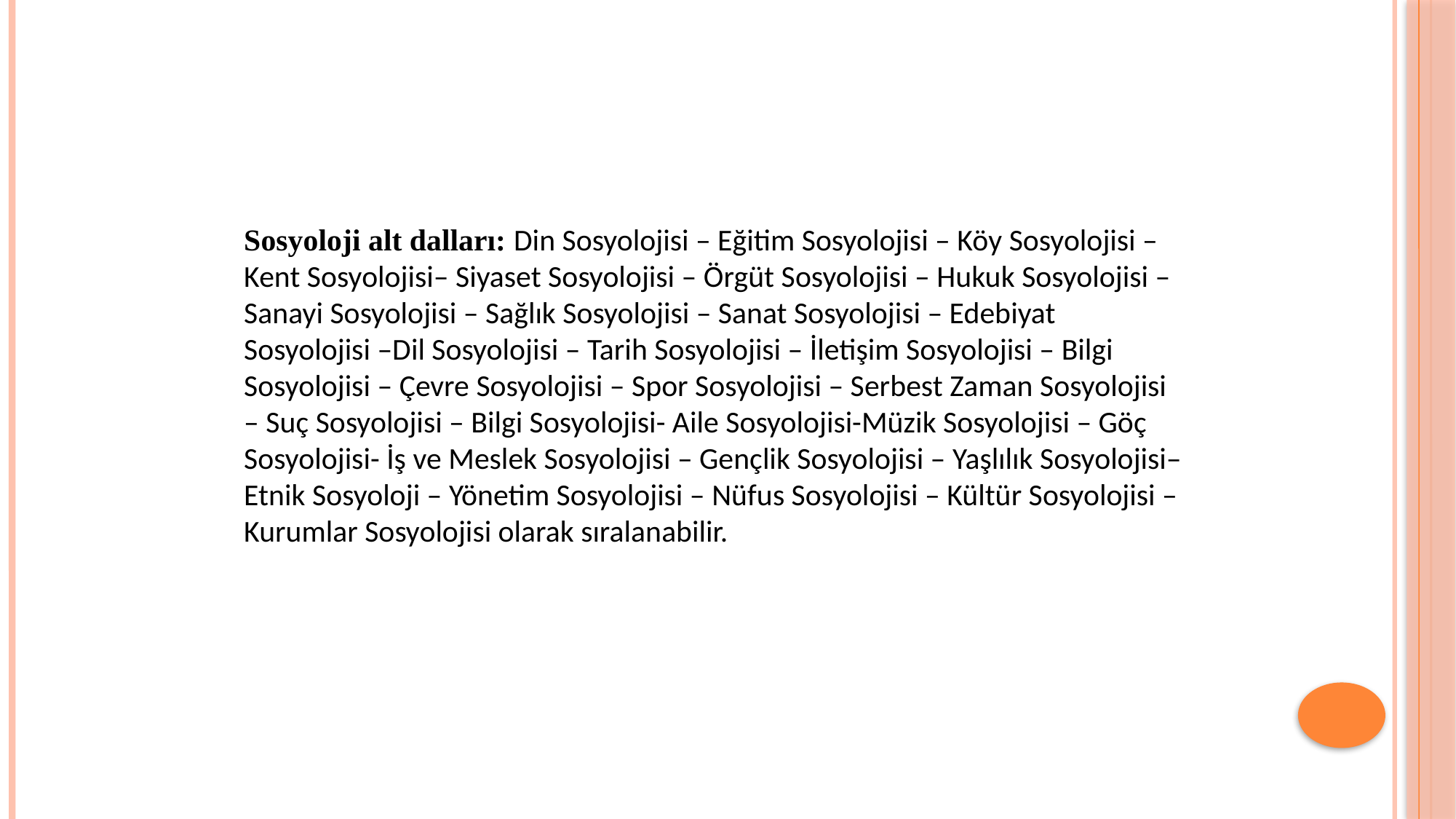

Sosyoloji alt dalları: Din Sosyolojisi – Eğitim Sosyolojisi – Köy Sosyolojisi – Kent Sosyolojisi– Siyaset Sosyolojisi – Örgüt Sosyolojisi – Hukuk Sosyolojisi – Sanayi Sosyolojisi – Sağlık Sosyolojisi – Sanat Sosyolojisi – Edebiyat Sosyolojisi –Dil Sosyolojisi – Tarih Sosyolojisi – İletişim Sosyolojisi – Bilgi Sosyolojisi – Çevre Sosyolojisi – Spor Sosyolojisi – Serbest Zaman Sosyolojisi – Suç Sosyolojisi – Bilgi Sosyolojisi- Aile Sosyolojisi-Müzik Sosyolojisi – Göç Sosyolojisi- İş ve Meslek Sosyolojisi – Gençlik Sosyolojisi – Yaşlılık Sosyolojisi– Etnik Sosyoloji – Yönetim Sosyolojisi – Nüfus Sosyolojisi – Kültür Sosyolojisi – Kurumlar Sosyolojisi olarak sıralanabilir.